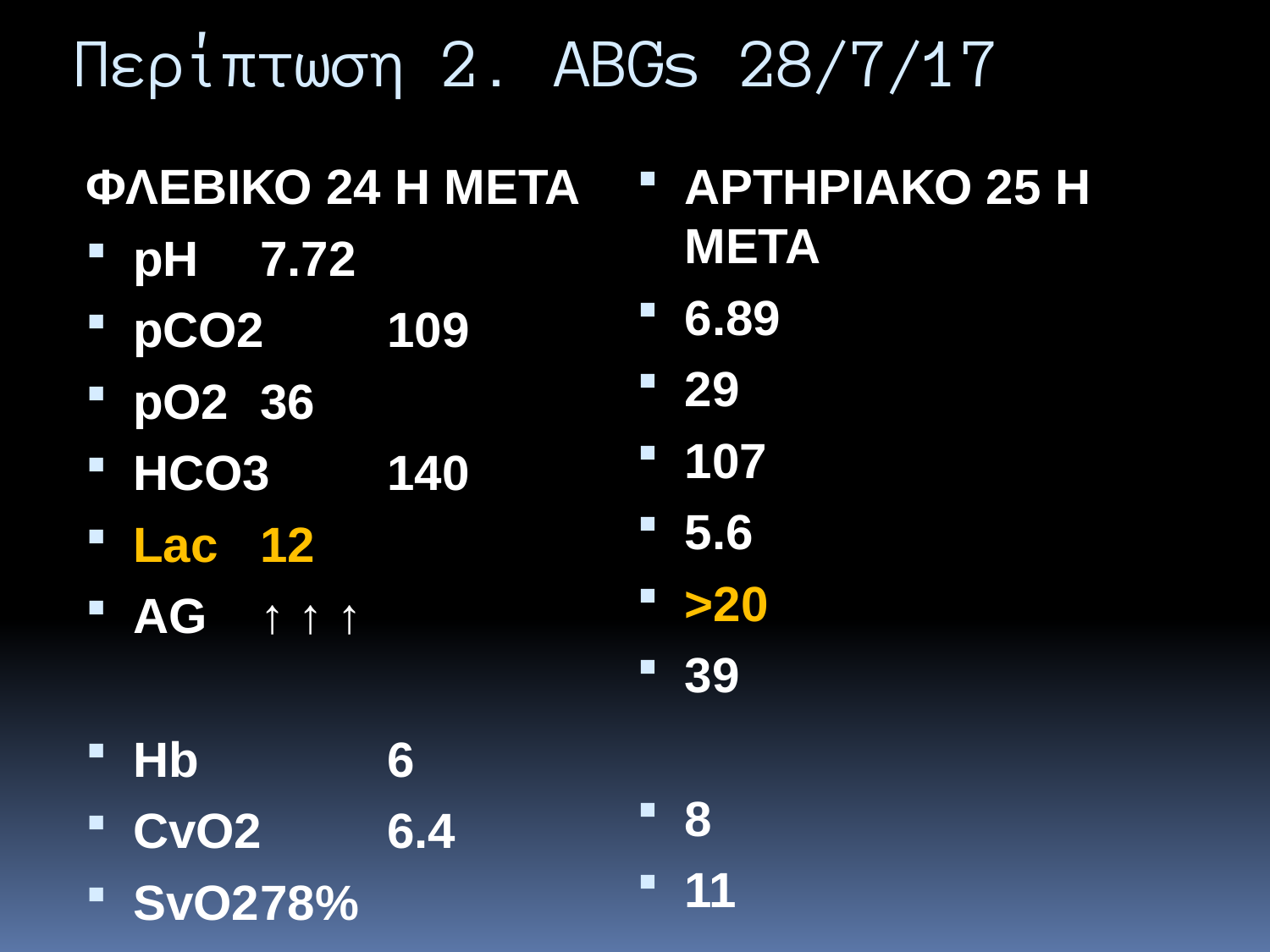

# Περίπτωση 2. ABGs 28/7/17
ΦΛΕΒΙΚΟ 24 Η ΜΕΤΑ
pH 	7.72
pCO2 	109
pO2 	36
HCO3 	140
Lac 	12
AG 	↑ ↑ ↑

Hb		6
CvO2	6.4
SvO2	78%
ΑΡΤΗΡΙΑΚΟ 25 Η ΜΕΤΑ
6.89
29
107
5.6
>20
39

8
11